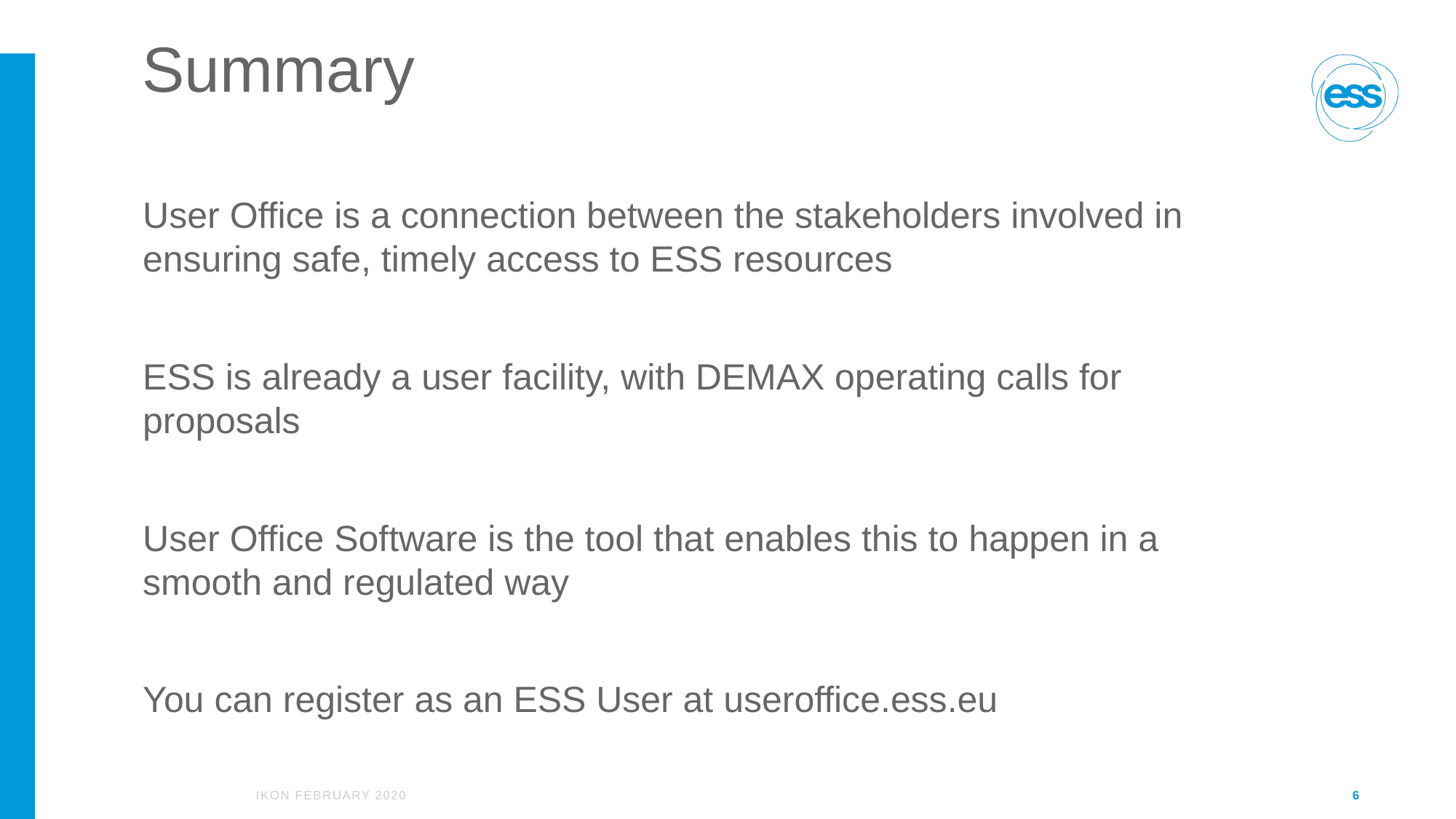

# Summary
User Office is a connection between the stakeholders involved in ensuring safe, timely access to ESS resources

ESS is already a user facility, with DEMAX operating calls for proposals

User Office Software is the tool that enables this to happen in a smooth and regulated way

You can register as an ESS User at useroffice.ess.eu

IKON February 2020
6